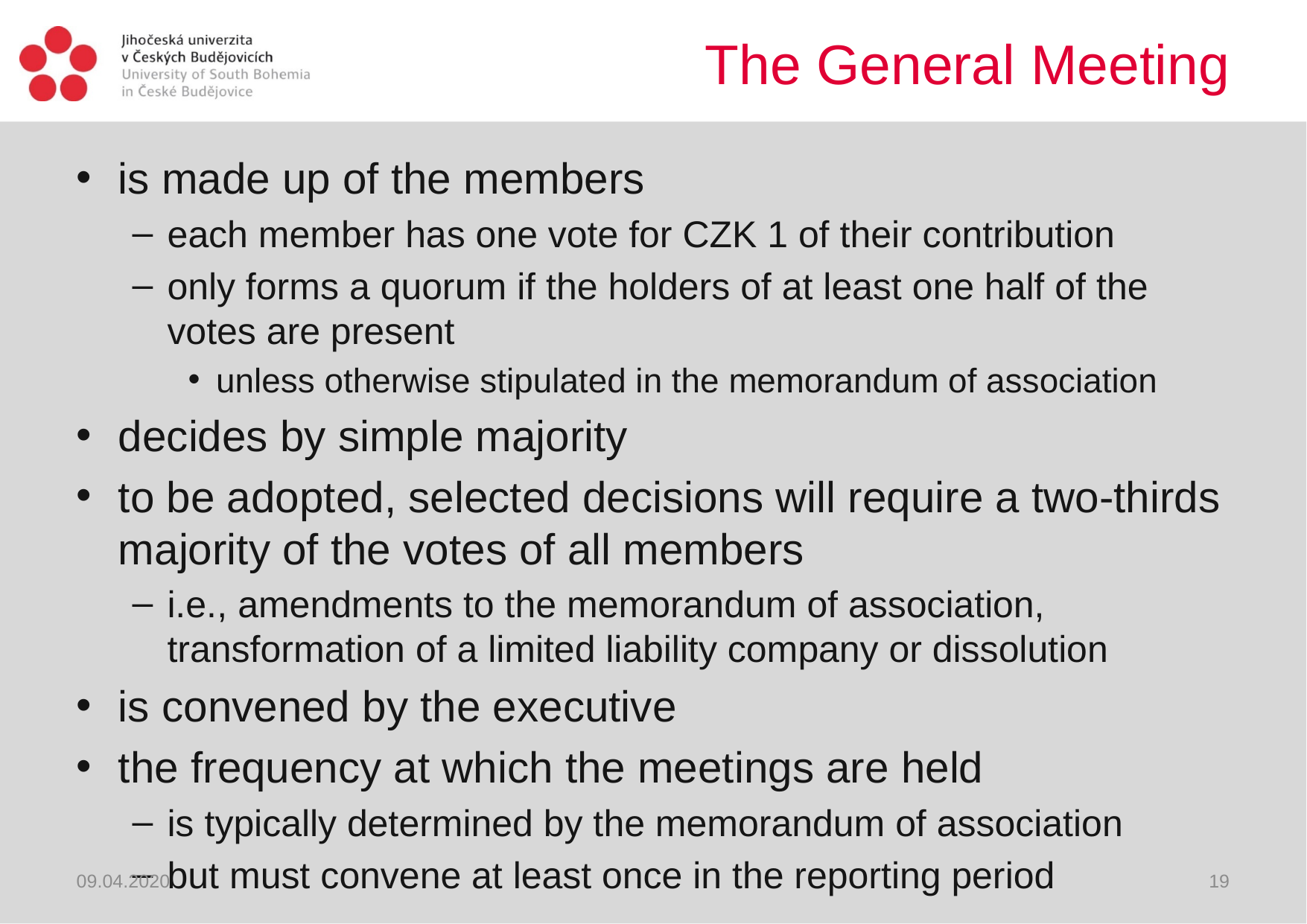

# The General Meeting
is made up of the members
each member has one vote for CZK 1 of their contribution
only forms a quorum if the holders of at least one half of the votes are present
unless otherwise stipulated in the memorandum of association
decides by simple majority
to be adopted, selected decisions will require a two-thirds majority of the votes of all members
i.e., amendments to the memorandum of association, transformation of a limited liability company or dissolution
is convened by the executive
the frequency at which the meetings are held
is typically determined by the memorandum of association
but must convene at least once in the reporting period
09.04.2020
19